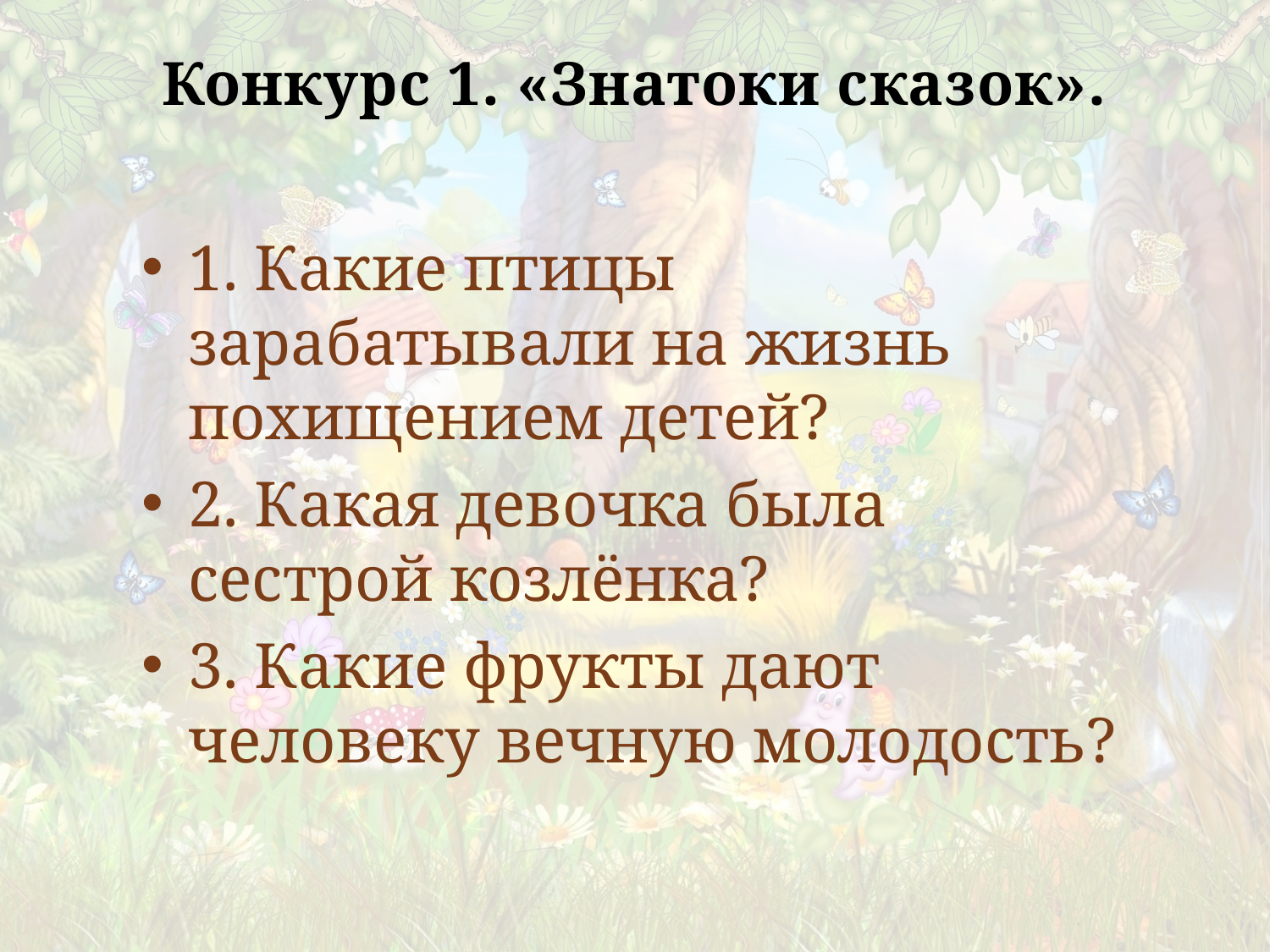

# Конкурс 1. «Знатоки сказок».
1. Какие птицы зарабатывали на жизнь похищением детей?
2. Какая девочка была сестрой козлёнка?
3. Какие фрукты дают человеку вечную молодость?